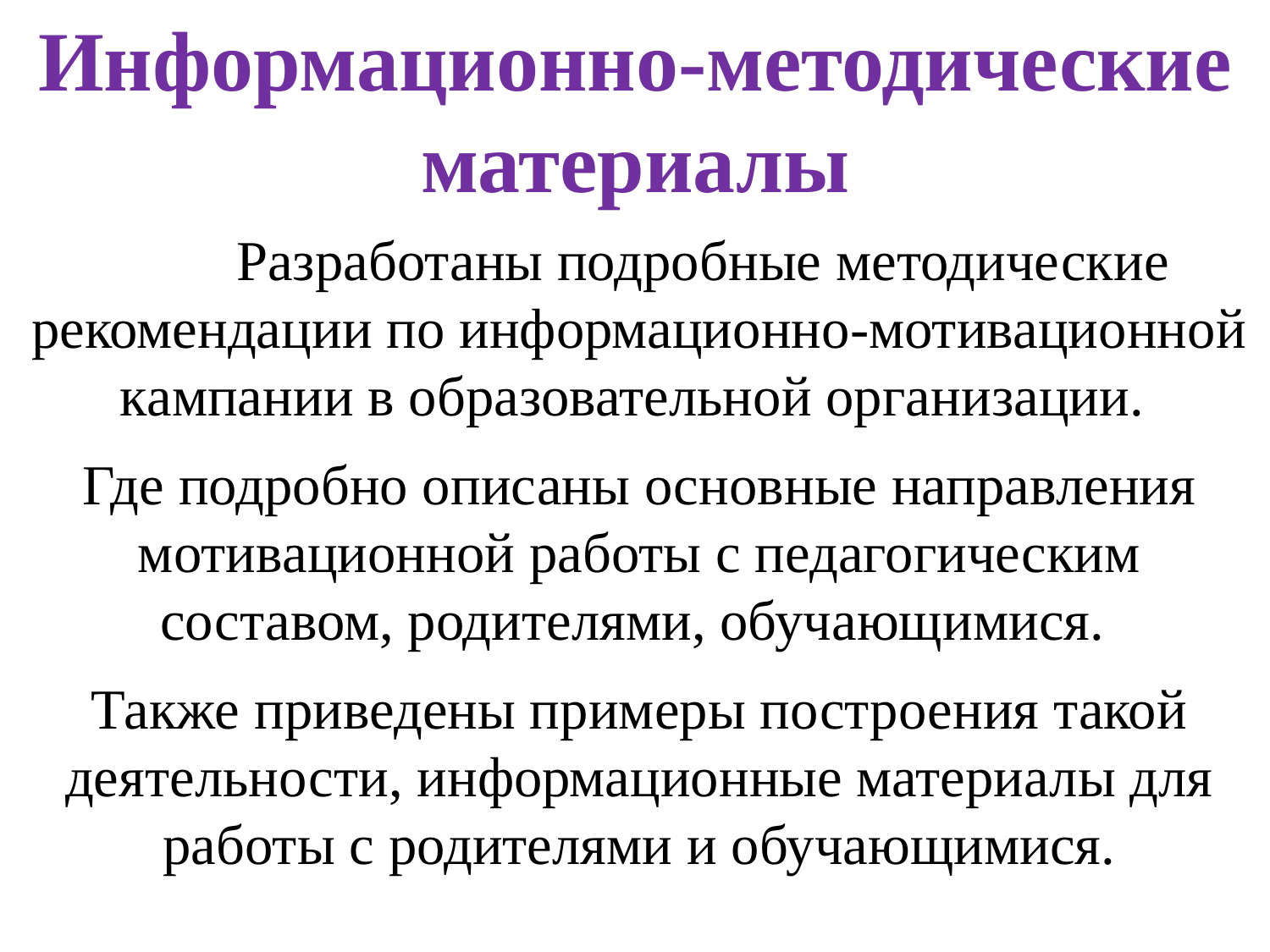

Информационно-методические материалы
	Разработаны подробные методические рекомендации по информационно-мотивационной кампании в образовательной организации.
Где подробно описаны основные направления мотивационной работы с педагогическим составом, родителями, обучающимися.
Также приведены примеры построения такой деятельности, информационные материалы для работы с родителями и обучающимися.